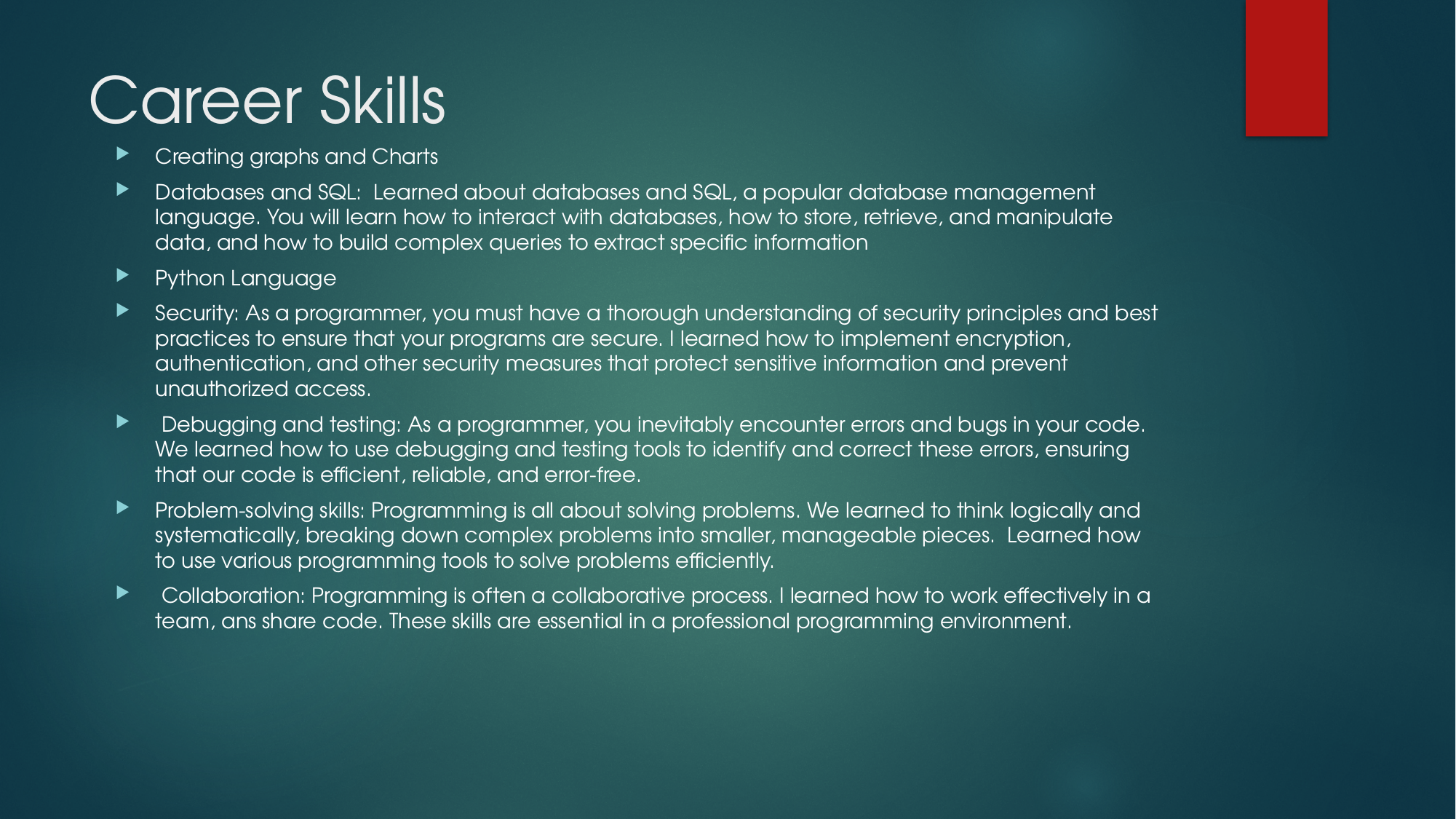

# Career Skills
Creating graphs and Charts
Databases and SQL:  Learned about databases and SQL, a popular database management language. You will learn how to interact with databases, how to store, retrieve, and manipulate data, and how to build complex queries to extract specific information
Python Language
Security: As a programmer, you must have a thorough understanding of security principles and best practices to ensure that your programs are secure. I learned how to implement encryption, authentication, and other security measures that protect sensitive information and prevent unauthorized access.
 Debugging and testing: As a programmer, you inevitably encounter errors and bugs in your code. We learned how to use debugging and testing tools to identify and correct these errors, ensuring that our code is efficient, reliable, and error-free.
Problem-solving skills: Programming is all about solving problems. We learned to think logically and systematically, breaking down complex problems into smaller, manageable pieces.  Learned how to use various programming tools to solve problems efficiently.
 Collaboration: Programming is often a collaborative process. I learned how to work effectively in a team, ans share code. These skills are essential in a professional programming environment.